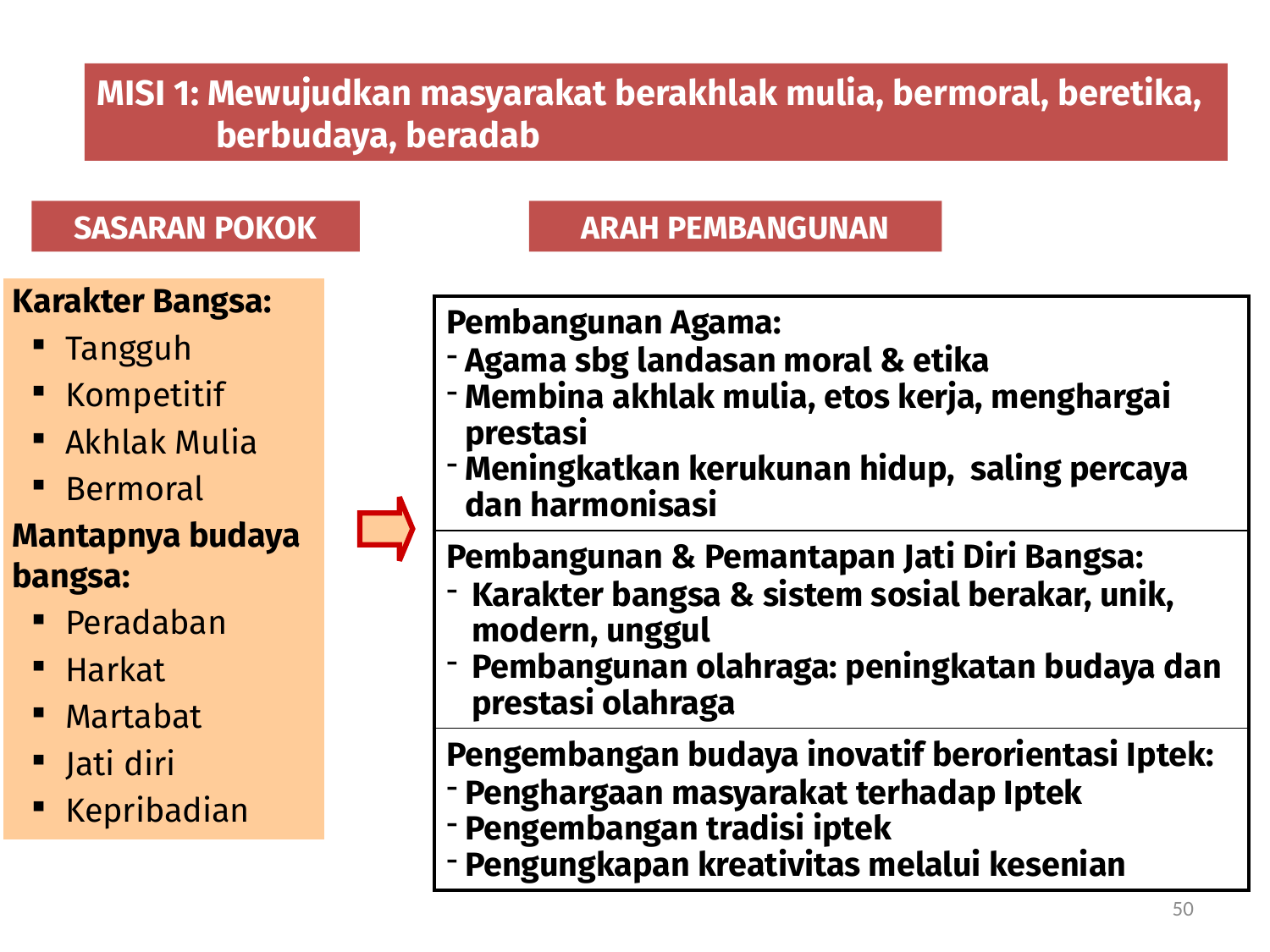

MISI 1: Mewujudkan masyarakat berakhlak mulia, bermoral, beretika, berbudaya, beradab
SASARAN POKOK
ARAH PEMBANGUNAN
| Karakter Bangsa: Tangguh Kompetitif Akhlak Mulia Bermoral Mantapnya budaya bangsa: Peradaban Harkat Martabat Jati diri Kepribadian |
| --- |
| Pembangunan Agama: Agama sbg landasan moral & etika Membina akhlak mulia, etos kerja, menghargai prestasi Meningkatkan kerukunan hidup, saling percaya dan harmonisasi |
| --- |
| Pembangunan & Pemantapan Jati Diri Bangsa: Karakter bangsa & sistem sosial berakar, unik, modern, unggul Pembangunan olahraga: peningkatan budaya dan prestasi olahraga |
| Pengembangan budaya inovatif berorientasi Iptek: Penghargaan masyarakat terhadap Iptek Pengembangan tradisi iptek Pengungkapan kreativitas melalui kesenian |

50